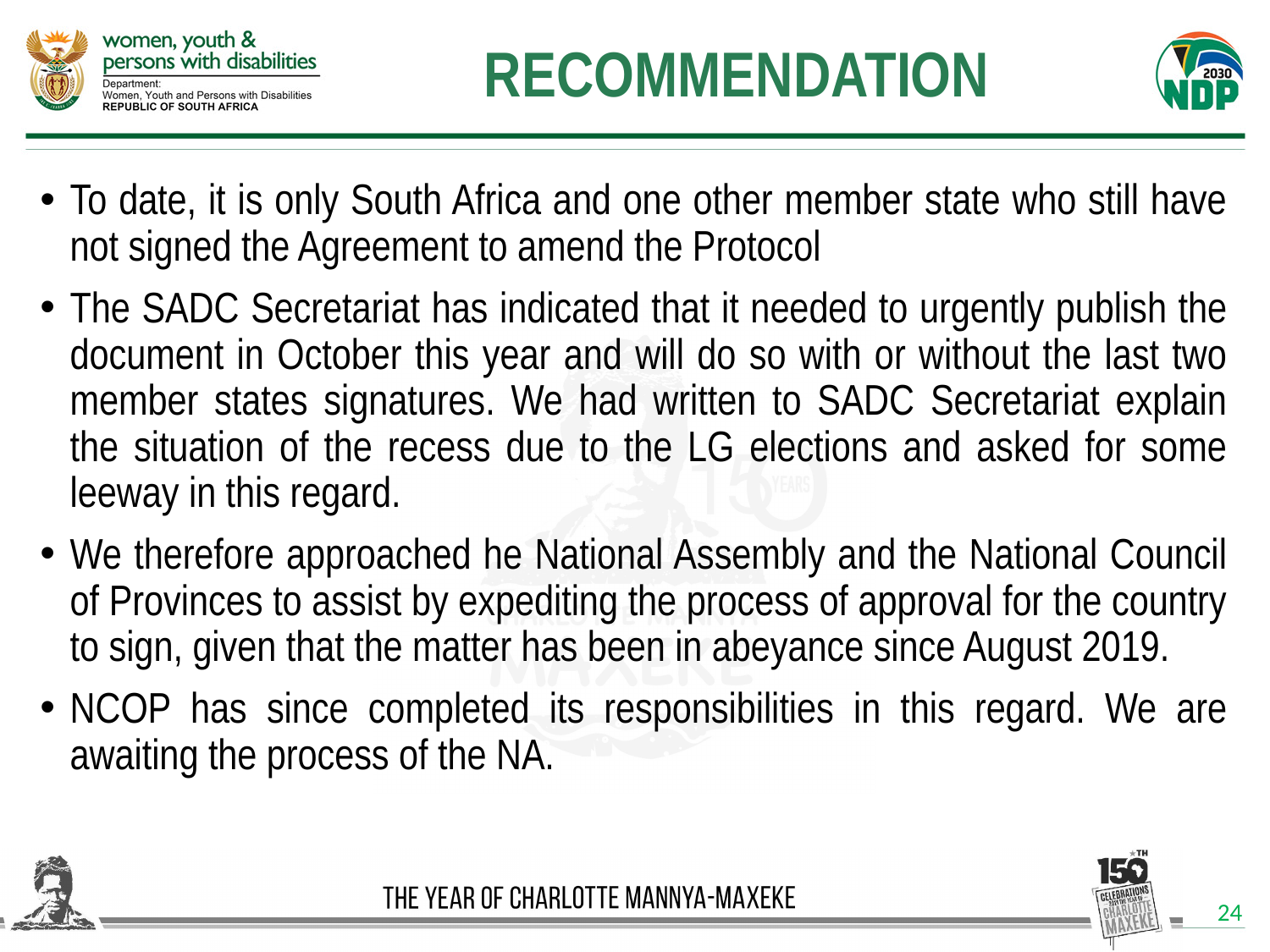

# RECOMMENDATION
To date, it is only South Africa and one other member state who still have not signed the Agreement to amend the Protocol
The SADC Secretariat has indicated that it needed to urgently publish the document in October this year and will do so with or without the last two member states signatures. We had written to SADC Secretariat explain the situation of the recess due to the LG elections and asked for some leeway in this regard.
We therefore approached he National Assembly and the National Council of Provinces to assist by expediting the process of approval for the country to sign, given that the matter has been in abeyance since August 2019.
NCOP has since completed its responsibilities in this regard. We are awaiting the process of the NA.